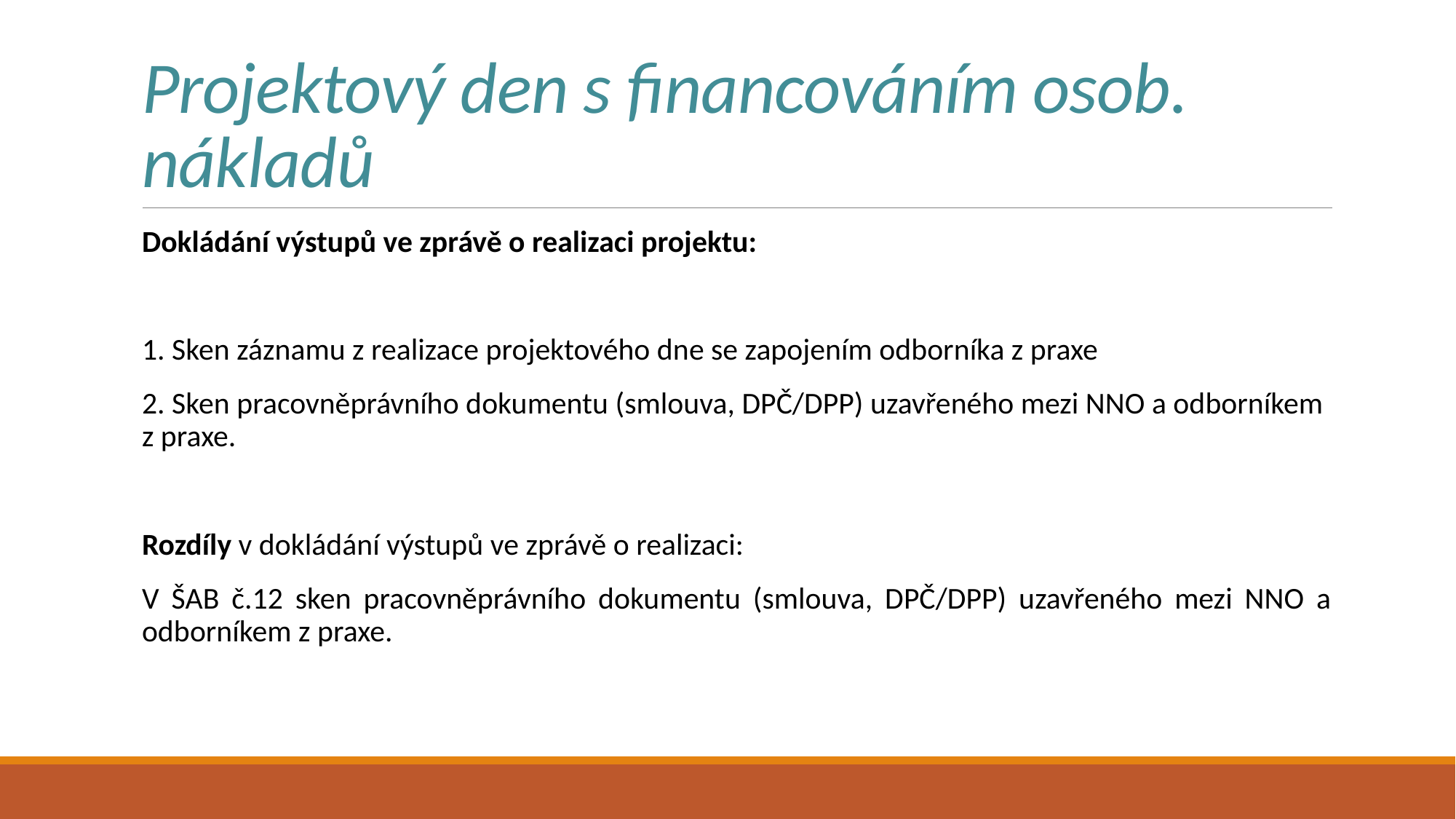

# Projektový den s financováním osob. nákladů
Dokládání výstupů ve zprávě o realizaci projektu:

1. Sken záznamu z realizace projektového dne se zapojením odborníka z praxe
2. Sken pracovněprávního dokumentu (smlouva, DPČ/DPP) uzavřeného mezi NNO a odborníkem z praxe.

Rozdíly v dokládání výstupů ve zprávě o realizaci:
V ŠAB č.12 sken pracovněprávního dokumentu (smlouva, DPČ/DPP) uzavřeného mezi NNO a odborníkem z praxe.